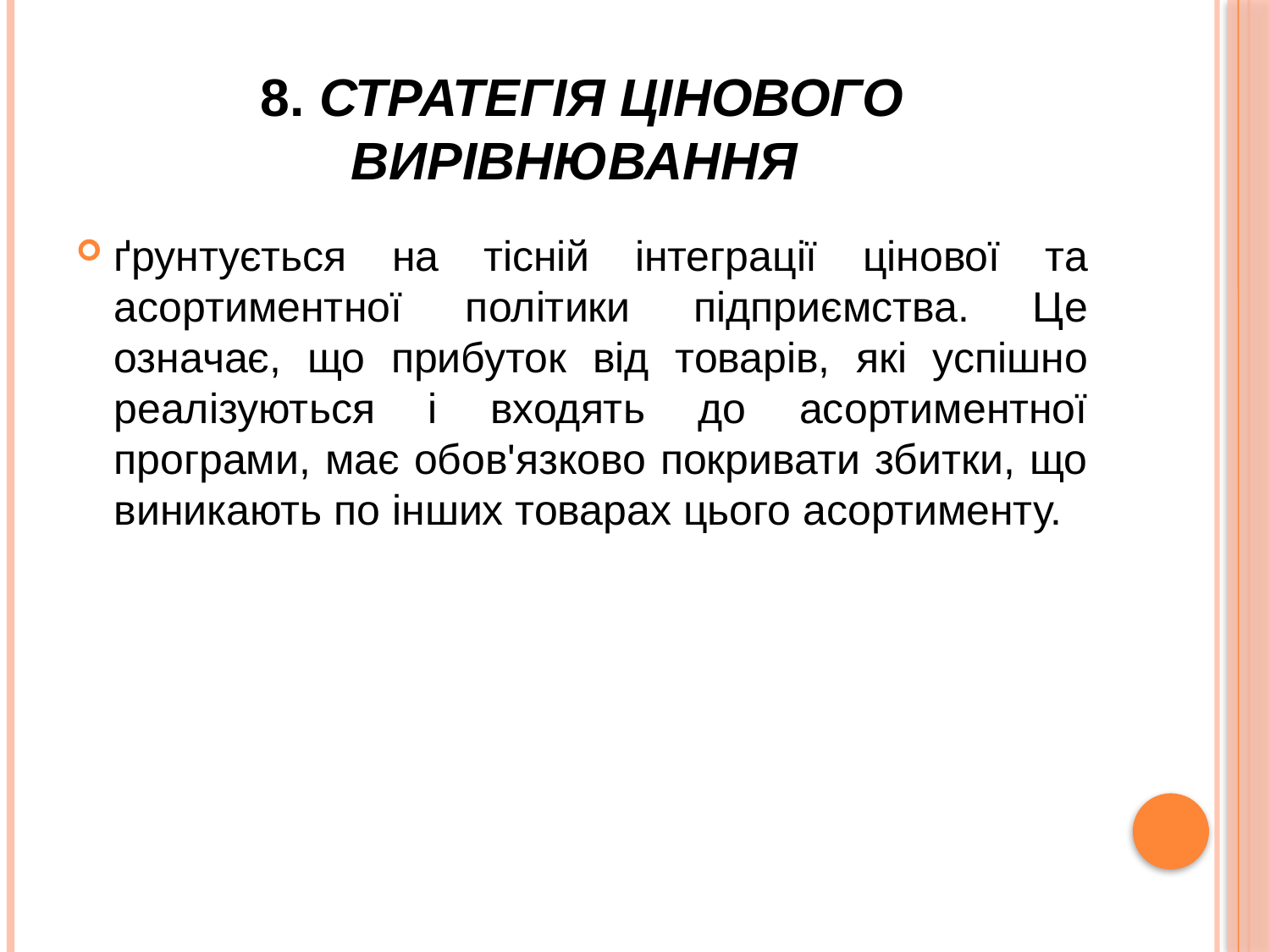

# 8. Стратегія цінового вирівнювання
ґрунтується на тісній інтеграції цінової та асортиментної політики підприємства. Це означає, що прибуток від товарів, які успішно реалізуються і входять до асортиментної програми, має обов'язково покривати збитки, що виникають по інших товарах цього асортименту.